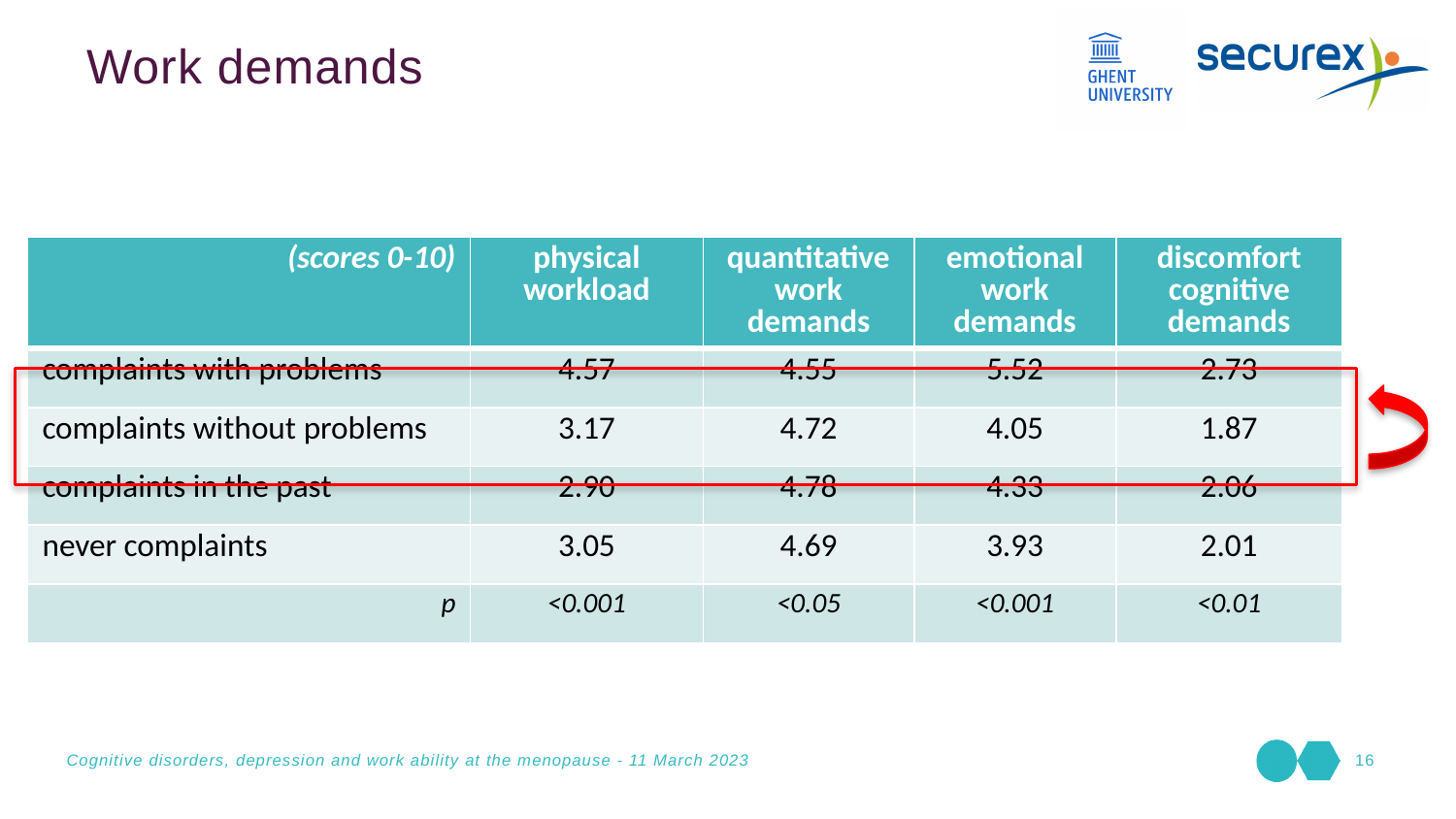

Work demands
| (scores 0-10) | physical workload | quantitative work demands | emotional work demands | discomfort cognitive demands |
| --- | --- | --- | --- | --- |
| complaints with problems | 4.57 | 4.55 | 5.52 | 2.73 |
| complaints without problems | 3.17 | 4.72 | 4.05 | 1.87 |
| complaints in the past | 2.90 | 4.78 | 4.33 | 2.06 |
| never complaints | 3.05 | 4.69 | 3.93 | 2.01 |
| p | <0.001 | <0.05 | <0.001 | <0.01 |

Cognitive disorders, depression and work ability at the menopause - 11 March 2023
16